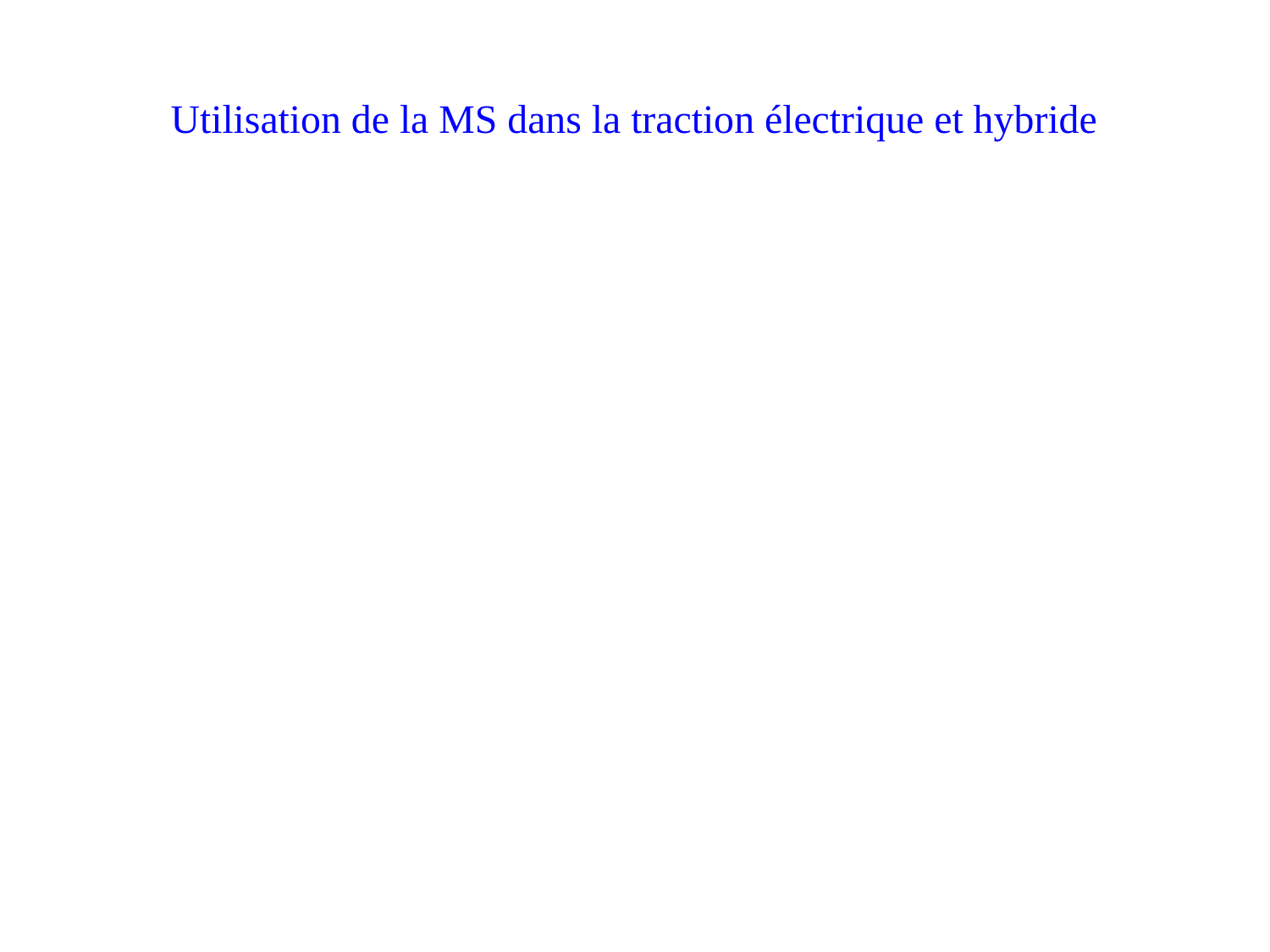

# Utilisation de la MS dans la traction électrique et hybride